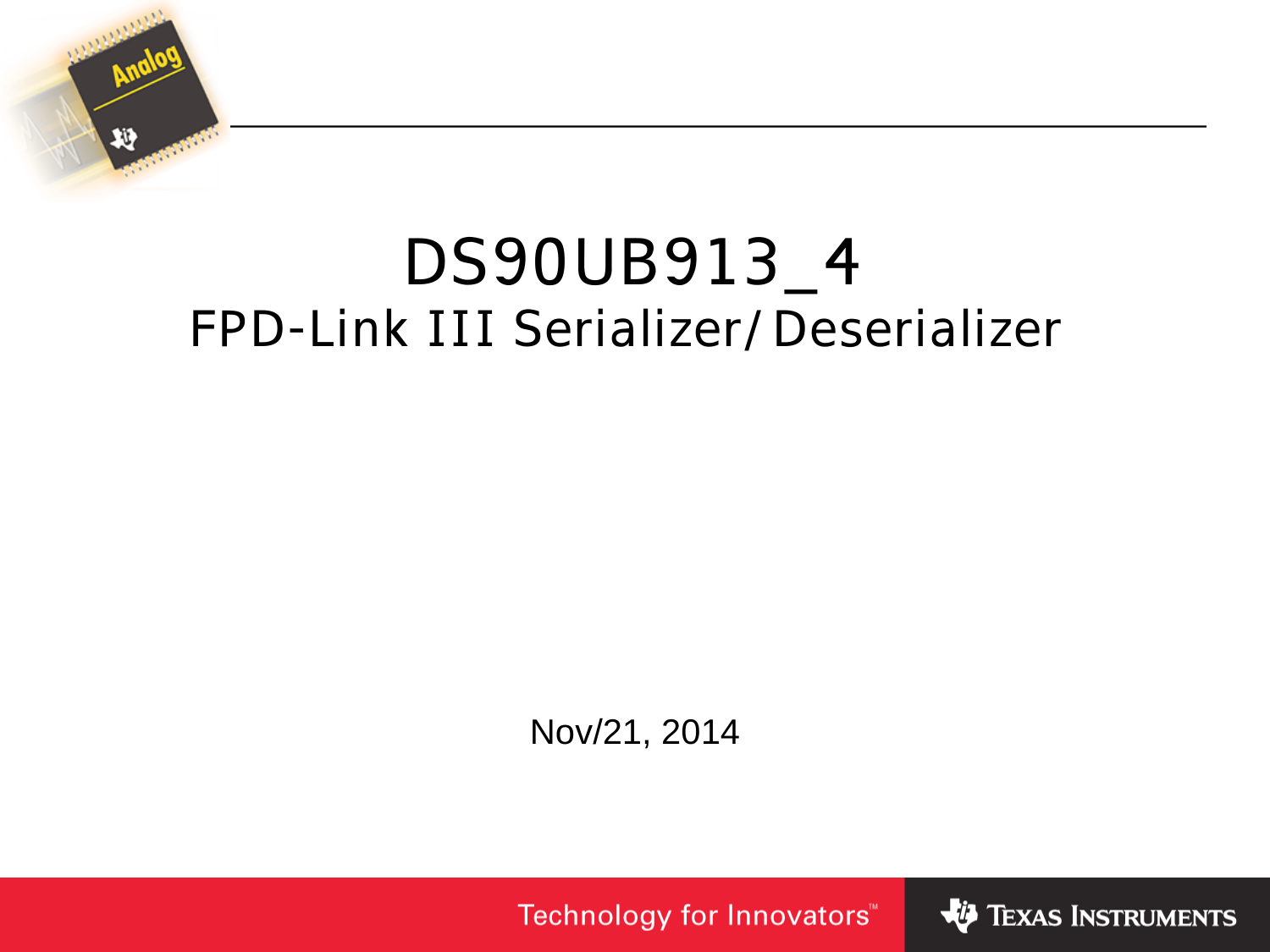

# DS90UB913_4 FPD-Link III Serializer/Deserializer
Nov/21, 2014